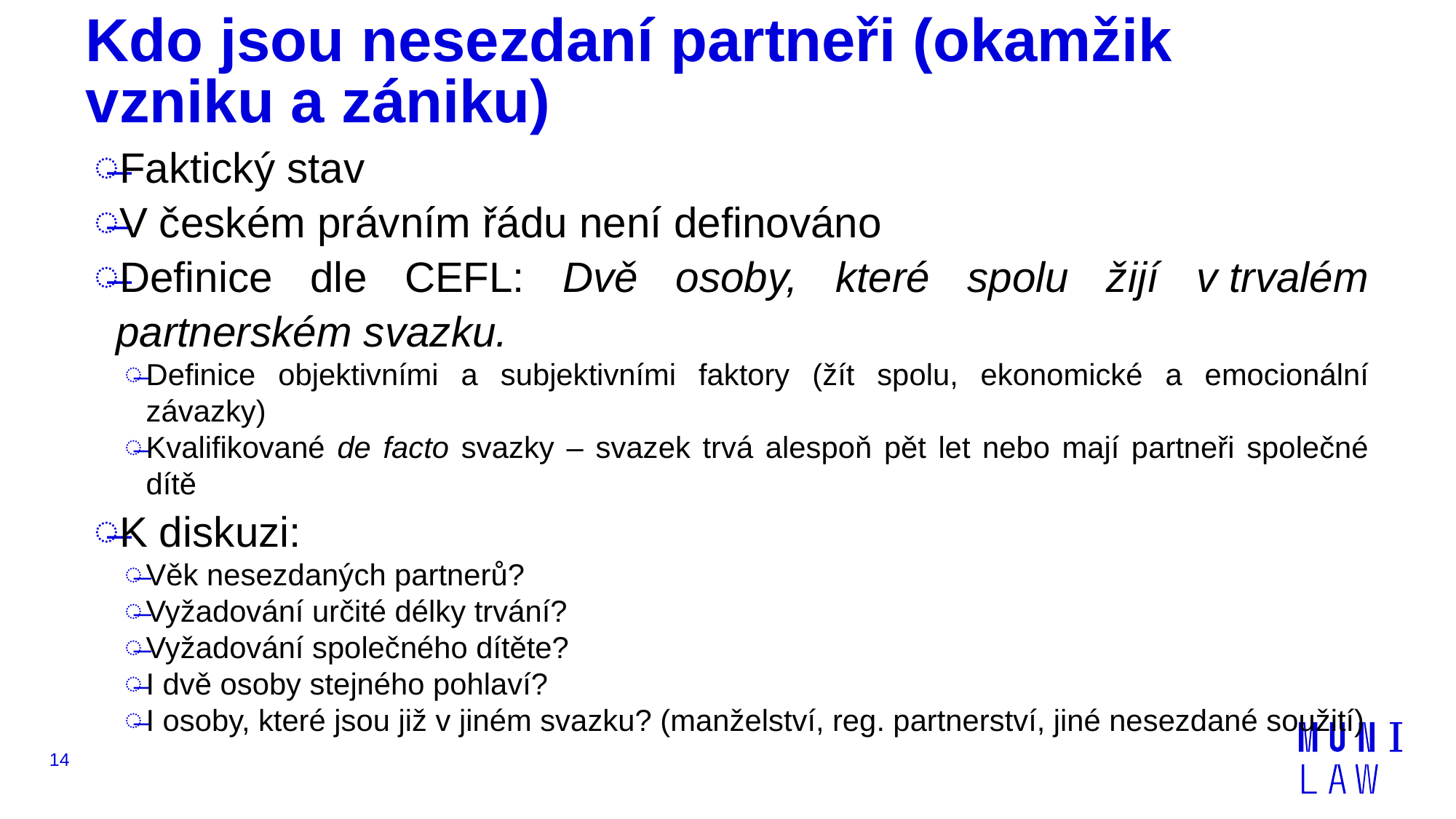

# Kdo jsou nesezdaní partneři (okamžik vzniku a zániku)
Faktický stav
V českém právním řádu není definováno
Definice dle CEFL: Dvě osoby, které spolu žijí v trvalém partnerském svazku.
Definice objektivními a subjektivními faktory (žít spolu, ekonomické a emocionální závazky)
Kvalifikované de facto svazky – svazek trvá alespoň pět let nebo mají partneři společné dítě
K diskuzi:
Věk nesezdaných partnerů?
Vyžadování určité délky trvání?
Vyžadování společného dítěte?
I dvě osoby stejného pohlaví?
I osoby, které jsou již v jiném svazku? (manželství, reg. partnerství, jiné nesezdané soužití)

14